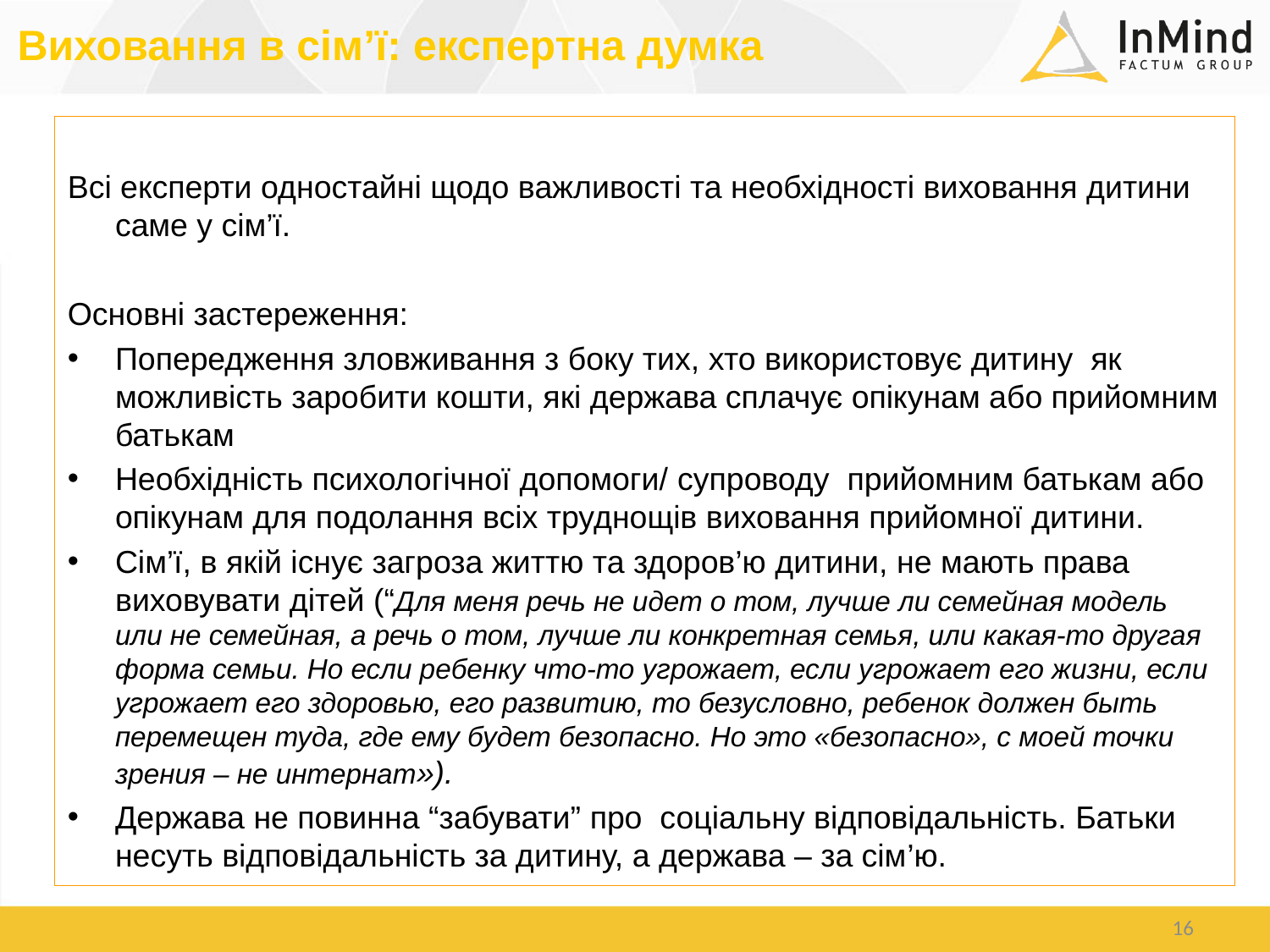

Виховання в сім’ї: експертна думка

Всі експерти одностайні щодо важливості та необхідності виховання дитини саме у сім’ї.

Основні застереження:
Попередження зловживання з боку тих, хто використовує дитину  як можливість заробити кошти, які держава сплачує опікунам або прийомним батькам
Необхідність психологічної допомоги/ супроводу  прийомним батькам або опікунам для подолання всіх труднощів виховання прийомної дитини.
Сім’ї, в якій існує загроза життю та здоров’ю дитини, не мають права виховувати дітей (“Для меня речь не идет о том, лучше ли семейная модель или не семейная, а речь о том, лучше ли конкретная семья, или какая-то другая форма семьи. Но если ребенку что-то угрожает, если угрожает его жизни, если угрожает его здоровью, его развитию, то безусловно, ребенок должен быть перемещен туда, где ему будет безопасно. Но это «безопасно», с моей точки зрения – не интернат»).
Держава не повинна “забувати” про  соціальну відповідальність. Батьки несуть відповідальність за дитину, а держава – за сім’ю.
16